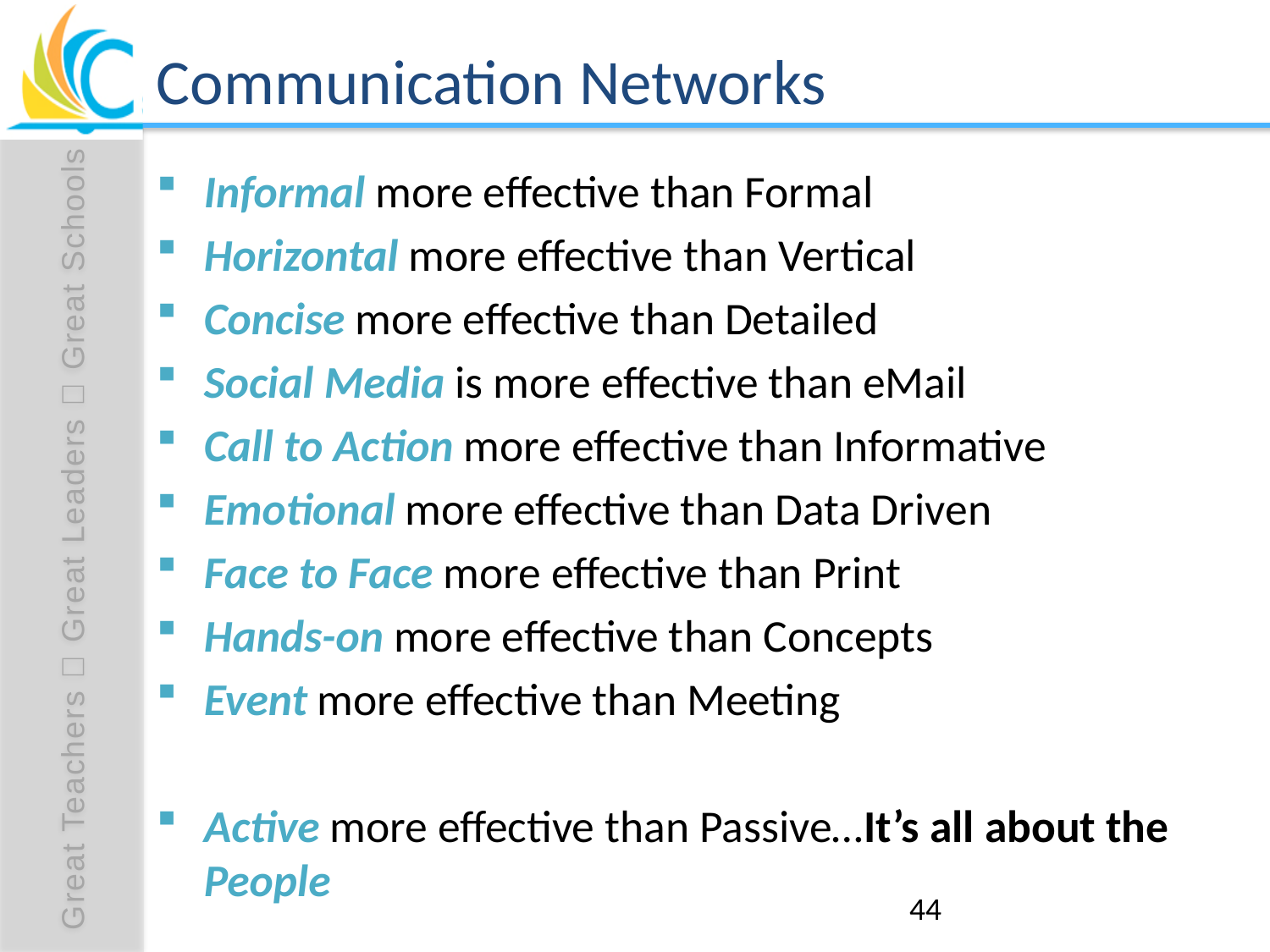

# Communication Networks
Informal more effective than Formal
Horizontal more effective than Vertical
Concise more effective than Detailed
Social Media is more effective than eMail
Call to Action more effective than Informative
Emotional more effective than Data Driven
Face to Face more effective than Print
Hands-on more effective than Concepts
Event more effective than Meeting

Active more effective than Passive…It’s all about the People

44